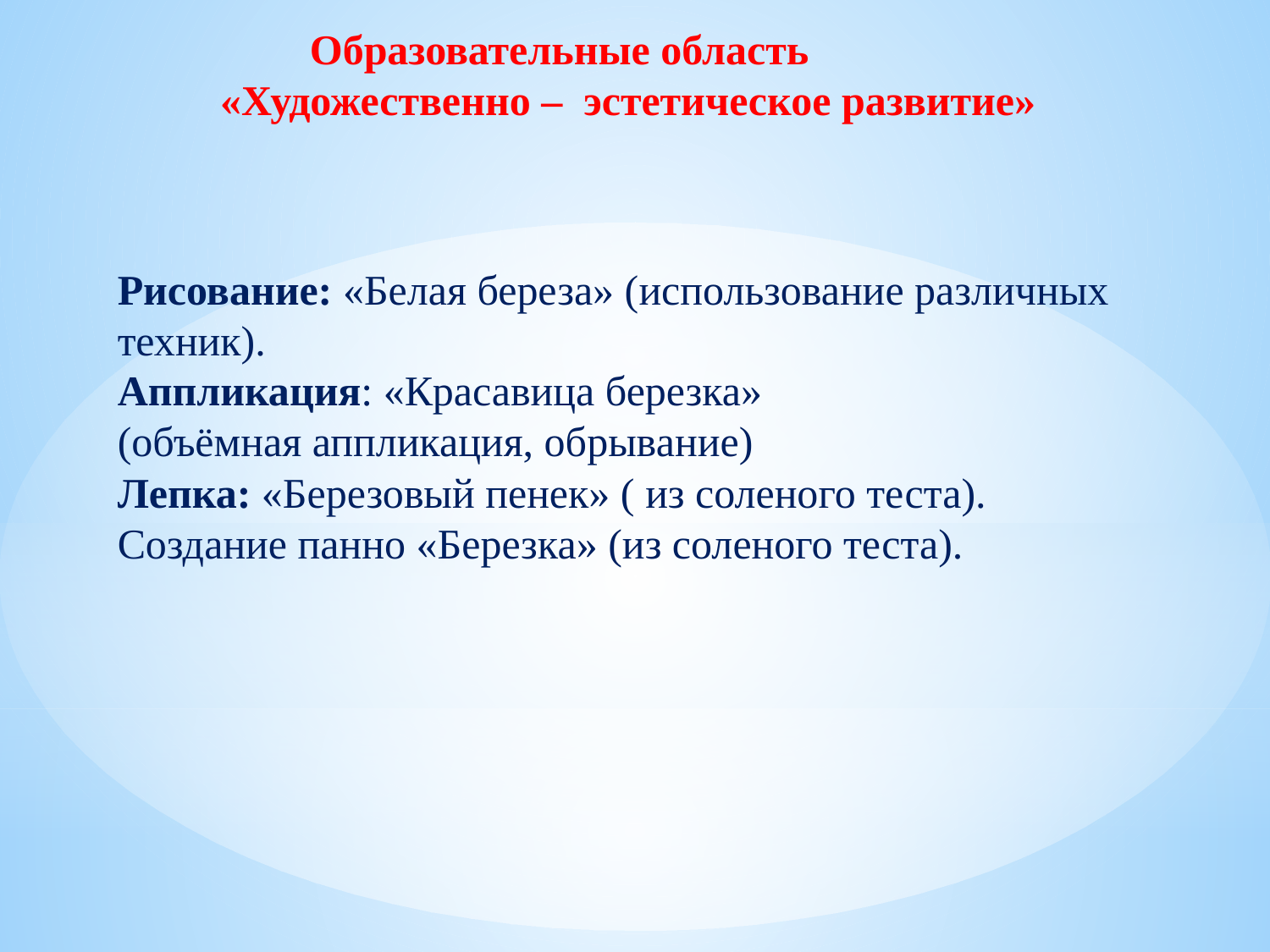

Образовательные область

     «Художественно –  эстетическое развитие»
Рисование: «Белая береза» (использование различных   техник).
Аппликация: «Красавица березка»
(объёмная аппликация, обрывание)
Лепка: «Березовый пенек» ( из соленого теста). Создание панно «Березка» (из соленого теста).